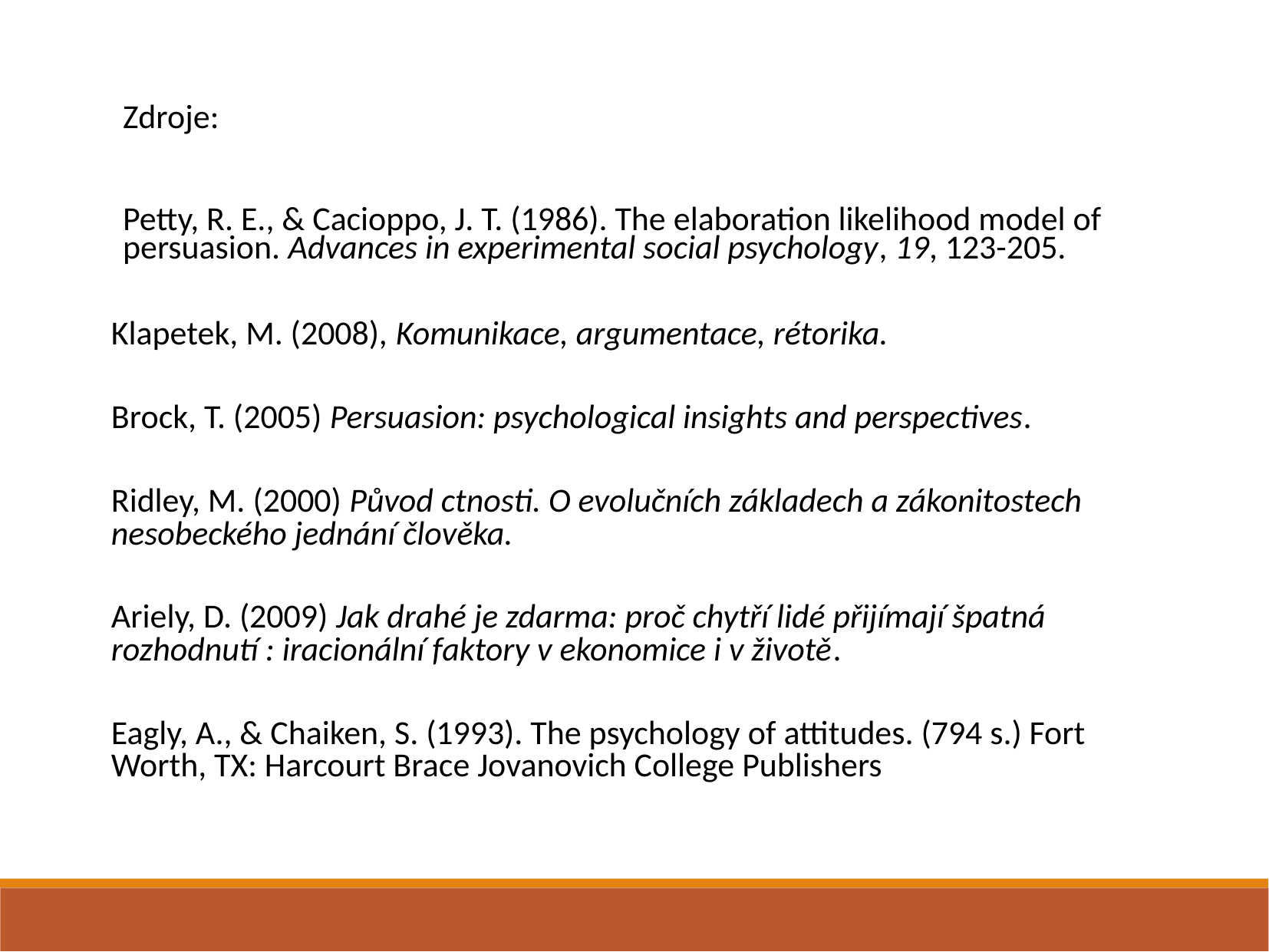

Zdroje:

Petty, R. E., & Cacioppo, J. T. (1986). The elaboration likelihood model of persuasion. Advances in experimental social psychology, 19, 123-205.

Klapetek, M. (2008), Komunikace, argumentace, rétorika.

Brock, T. (2005) Persuasion: psychological insights and perspectives.

Ridley, M. (2000) Původ ctnosti. O evolučních základech a zákonitostech nesobeckého jednání člověka.

Ariely, D. (2009) Jak drahé je zdarma: proč chytří lidé přijímají špatná rozhodnutí : iracionální faktory v ekonomice i v životě.

Eagly, A., & Chaiken, S. (1993). The psychology of attitudes. (794 s.) Fort Worth, TX: Harcourt Brace Jovanovich College Publishers